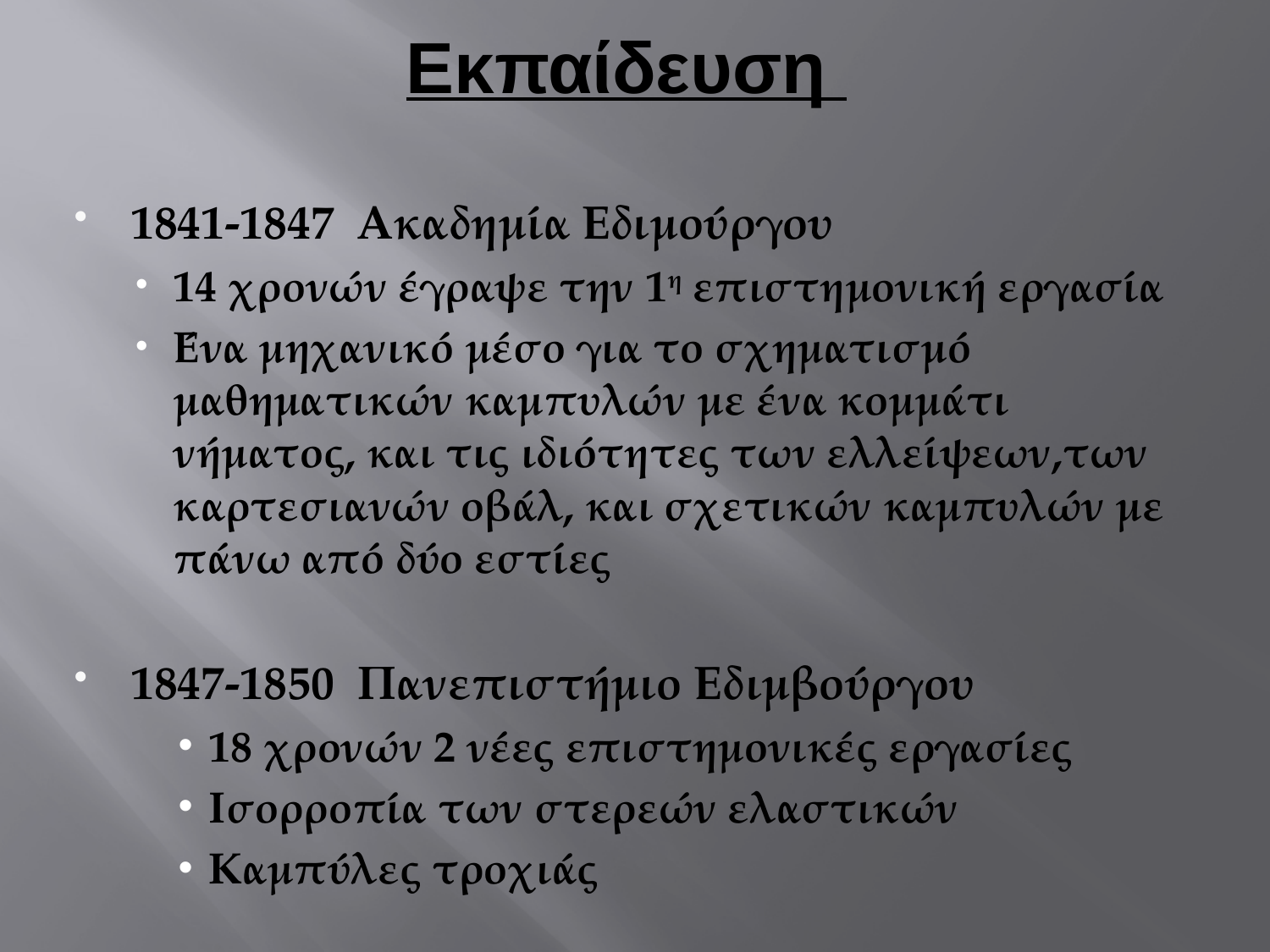

# Εκπαίδευση
1841-1847  Ακαδημία Εδιμούργου
14 χρονών έγραψε την 1η επιστημονική εργασία
Ένα μηχανικό μέσο για το σχηματισμό μαθηματικών καμπυλών με ένα κομμάτι νήματος, και τις ιδιότητες των ελλείψεων,των καρτεσιανών οβάλ, και σχετικών καμπυλών με πάνω από δύο εστίες

1847-1850  Πανεπιστήμιο Εδιμβούργου
18 χρονών 2 νέες επιστημονικές εργασίες
Ισορροπία των στερεών ελαστικών
Καμπύλες τροχιάς